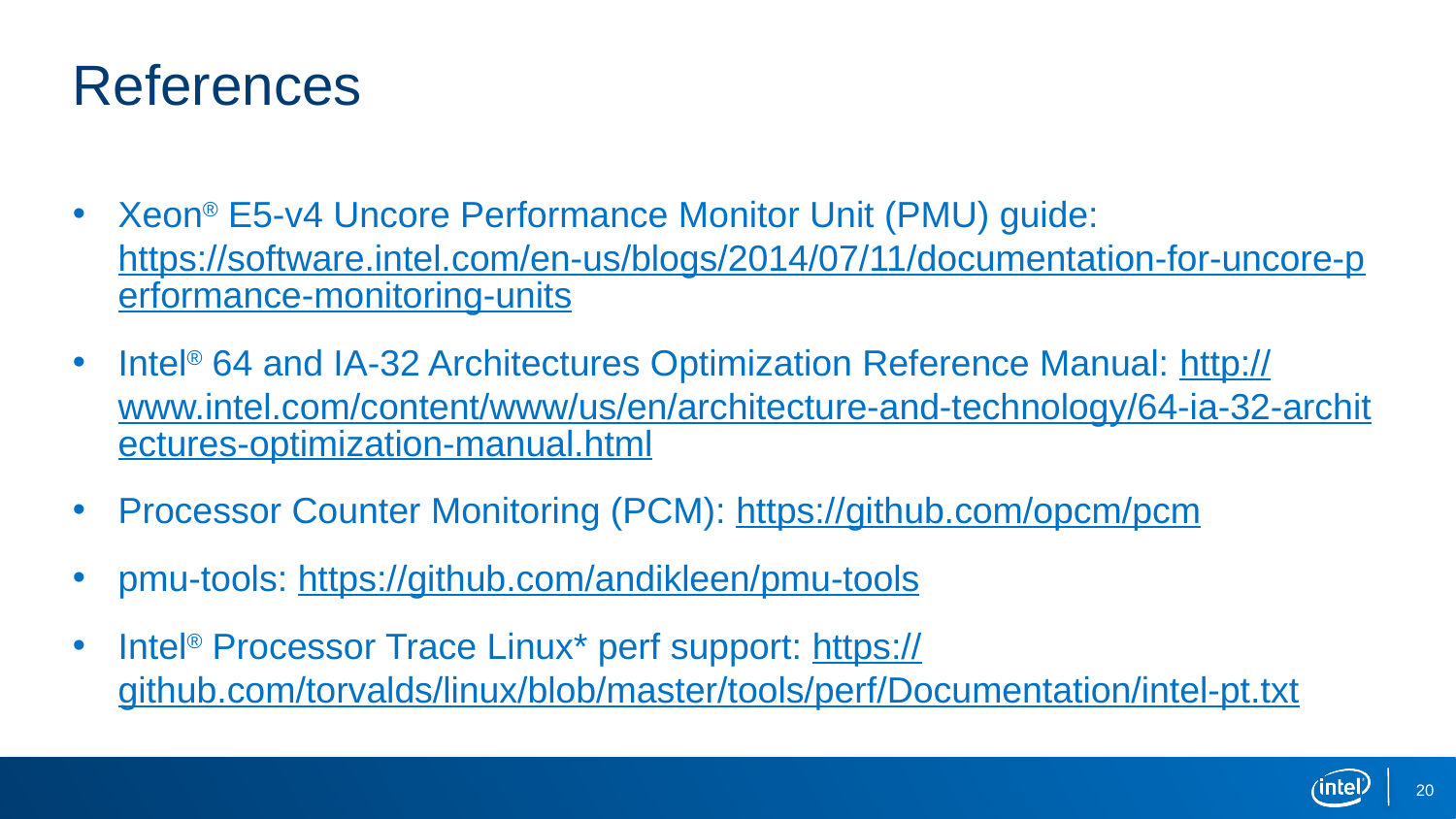

# References
Xeon® E5-v4 Uncore Performance Monitor Unit (PMU) guide: https://software.intel.com/en-us/blogs/2014/07/11/documentation-for-uncore-performance-monitoring-units
Intel® 64 and IA-32 Architectures Optimization Reference Manual: http://www.intel.com/content/www/us/en/architecture-and-technology/64-ia-32-architectures-optimization-manual.html
Processor Counter Monitoring (PCM): https://github.com/opcm/pcm
pmu-tools: https://github.com/andikleen/pmu-tools
Intel® Processor Trace Linux* perf support: https://github.com/torvalds/linux/blob/master/tools/perf/Documentation/intel-pt.txt

20